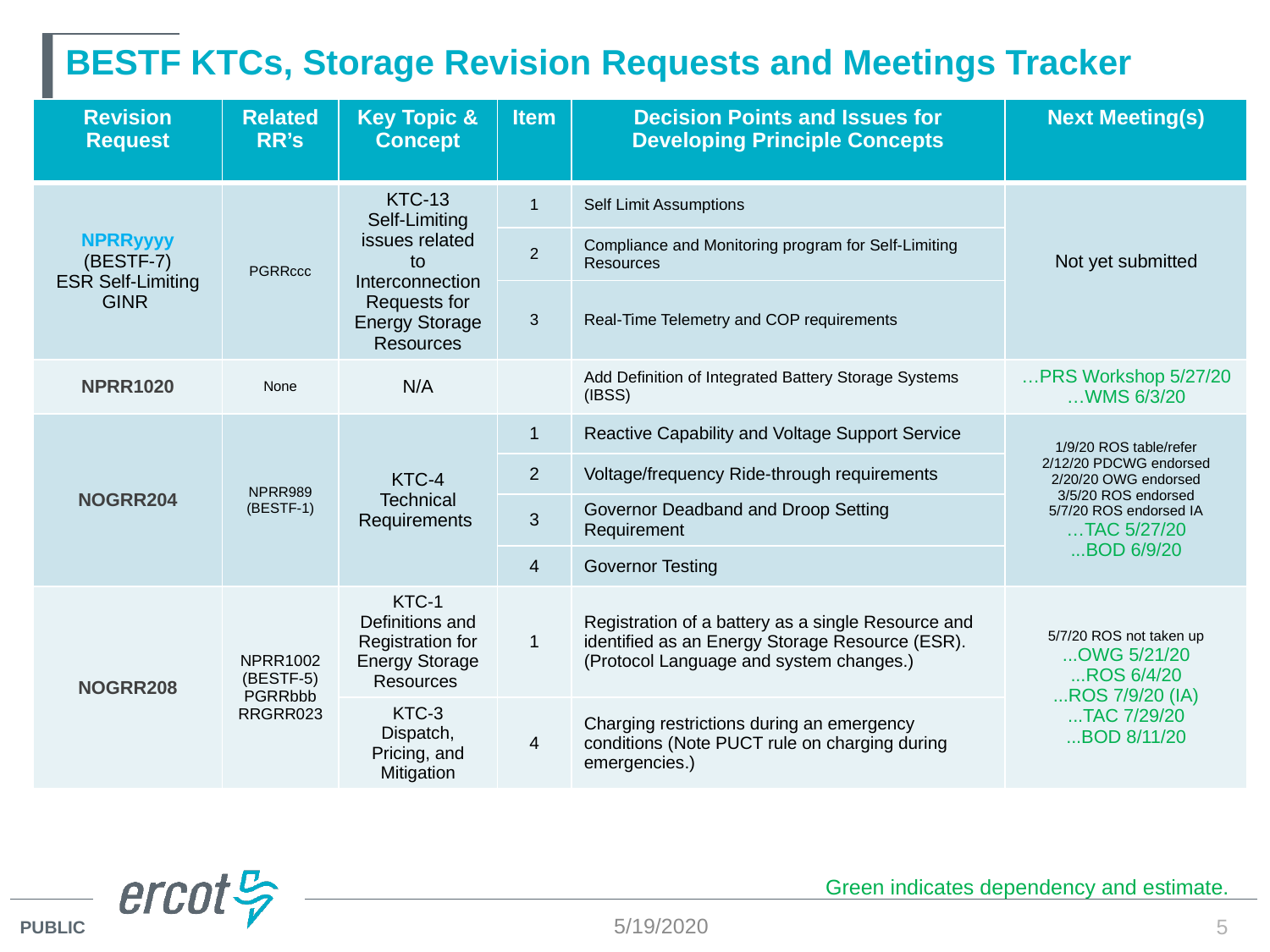

# BESTF KTCs, Storage Revision Requests and Meetings Tracker
| Revision Request | Related RR’s | Key Topic & Concept | Item | Decision Points and Issues for Developing Principle Concepts | Next Meeting(s) |
| --- | --- | --- | --- | --- | --- |
| NPRRyyyy (BESTF-7) ESR Self-Limiting GINR | PGRRccc | KTC-13 Self-Limiting issues related to Interconnection Requests for Energy Storage Resources | 1 | Self Limit Assumptions | Not yet submitted |
|  |  |  | 2 | Compliance and Monitoring program for Self-Limiting Resources |  |
|  |  |  | 3 | Real-Time Telemetry and COP requirements |  |
| NPRR1020 | None | N/A |  | Add Definition of Integrated Battery Storage Systems (IBSS) | …PRS Workshop 5/27/20 …WMS 6/3/20 |
| NOGRR204 | NPRR989 (BESTF-1) | KTC-4 Technical Requirements | 1 | Reactive Capability and Voltage Support Service | 1/9/20 ROS table/refer 2/12/20 PDCWG endorsed 2/20/20 OWG endorsed 3/5/20 ROS endorsed 5/7/20 ROS endorsed IA …TAC 5/27/20 ...BOD 6/9/20 |
|  |  |  | 2 | Voltage/frequency Ride-through requirements |  |
|  |  |  | 3 | Governor Deadband and Droop Setting Requirement |  |
|  |  |  | 4 | Governor Testing |  |
| NOGRR208 | NPRR1002 (BESTF-5) PGRRbbb RRGRR023 | KTC-1 Definitions and Registration for Energy Storage Resources | 1 | Registration of a battery as a single Resource and identified as an Energy Storage Resource (ESR). (Protocol Language and system changes.) | 5/7/20 ROS not taken up ...OWG 5/21/20 ...ROS 6/4/20 ...ROS 7/9/20 (IA) ...TAC 7/29/20 ...BOD 8/11/20 |
|  |  | KTC-3 Dispatch, Pricing, and Mitigation | 4 | Charging restrictions during an emergency conditions (Note PUCT rule on charging during emergencies.) |  |
Green indicates dependency and estimate.
5/19/2020
5